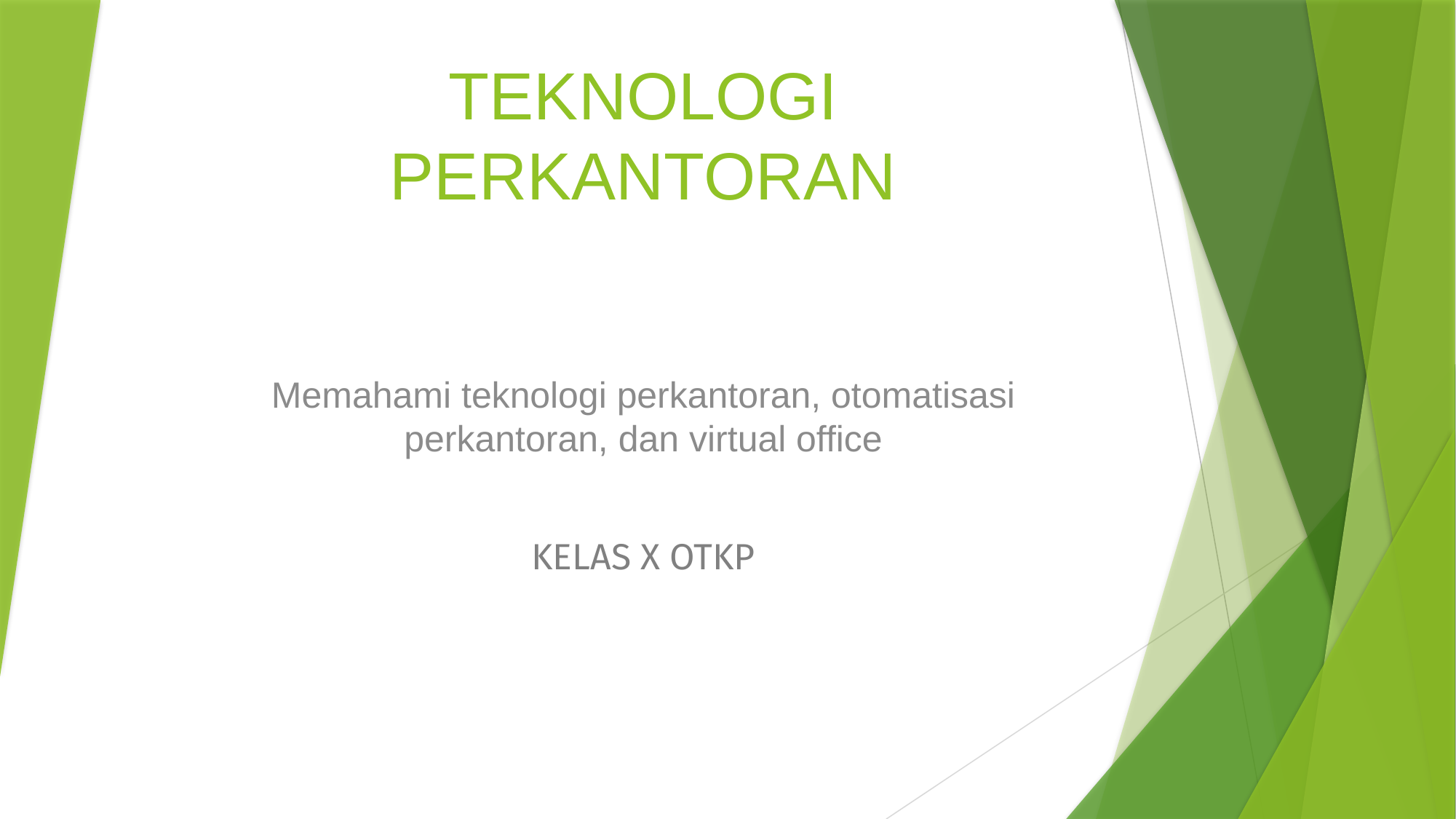

# TEKNOLOGI PERKANTORAN

Memahami teknologi perkantoran, otomatisasi perkantoran, dan virtual office

KELAS X OTKP